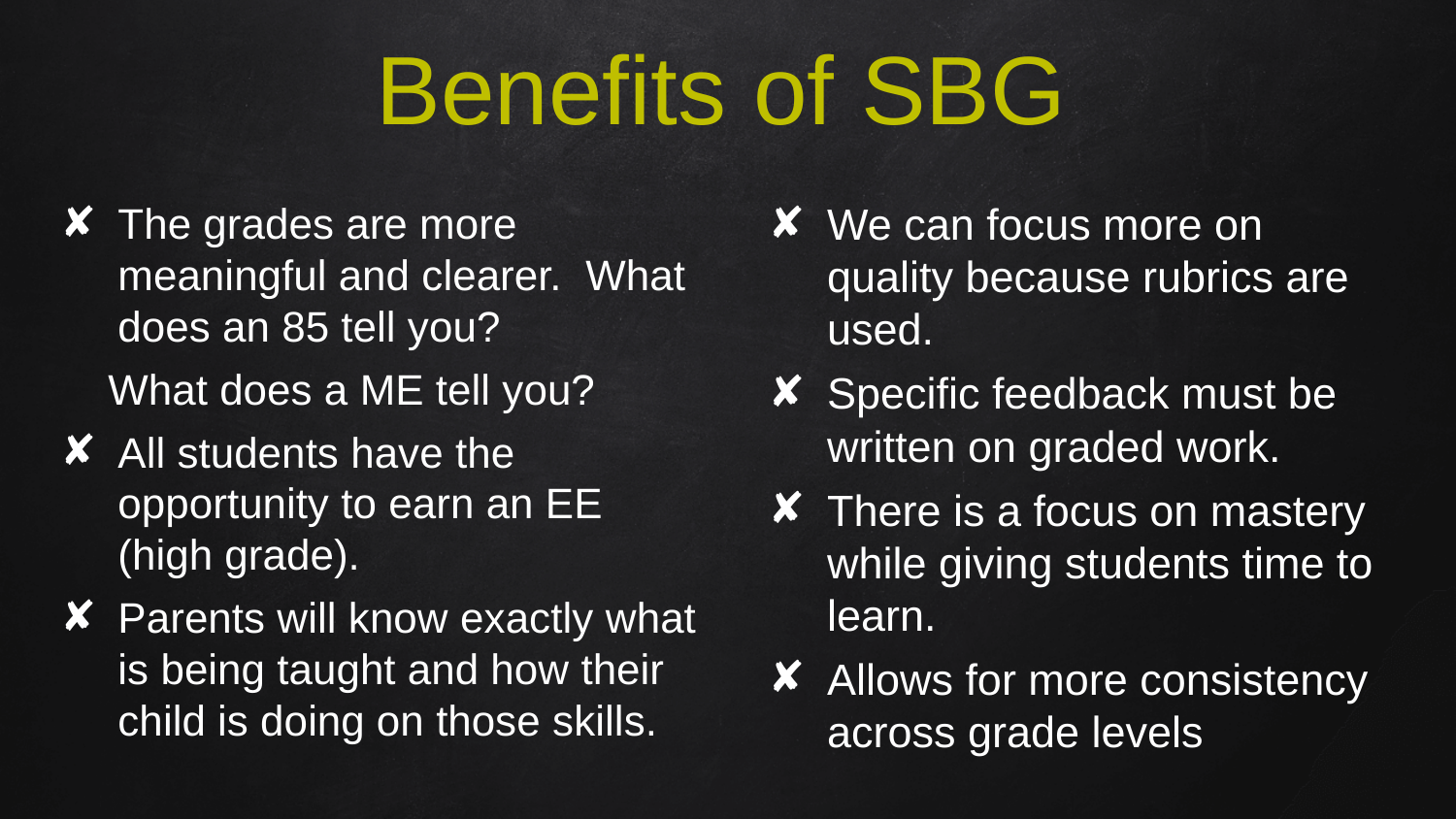

# Benefits of SBG
The grades are more meaningful and clearer.  What does an 85 tell you?
    What does a ME tell you?
All students have the opportunity to earn an EE (high grade).
Parents will know exactly what is being taught and how their child is doing on those skills.

We can focus more on quality because rubrics are used.
Specific feedback must be written on graded work.
There is a focus on mastery while giving students time to learn.
Allows for more consistency across grade levels